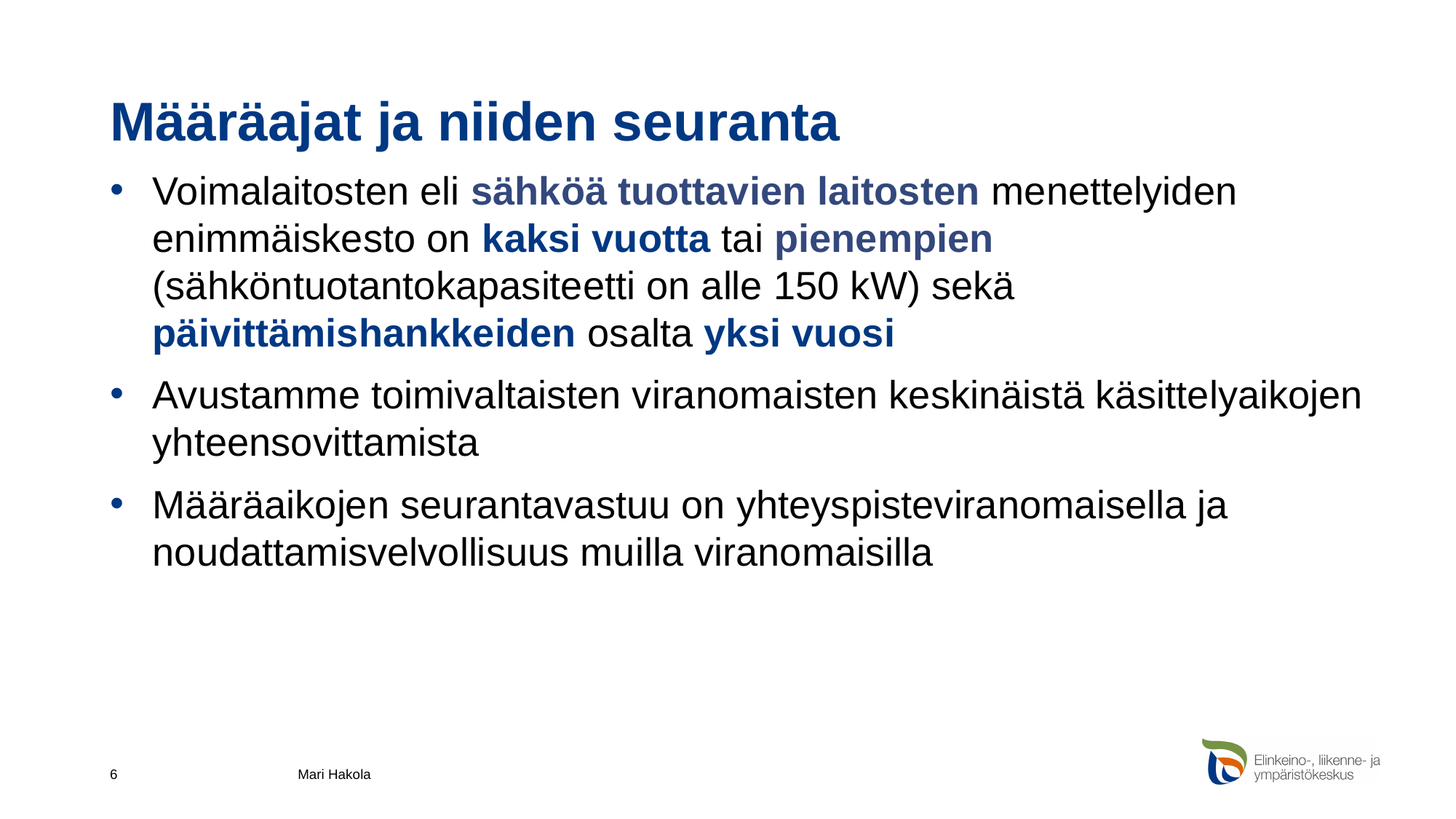

# Määräajat ja niiden seuranta
Voimalaitosten eli sähköä tuottavien laitosten menettelyiden enimmäiskesto on kaksi vuotta tai pienempien (sähköntuotantokapasiteetti on alle 150 kW) sekä päivittämishankkeiden osalta yksi vuosi
Avustamme toimivaltaisten viranomaisten keskinäistä käsittelyaikojen yhteensovittamista
Määräaikojen seurantavastuu on yhteyspisteviranomaisella ja noudattamisvelvollisuus muilla viranomaisilla

6
Mari Hakola